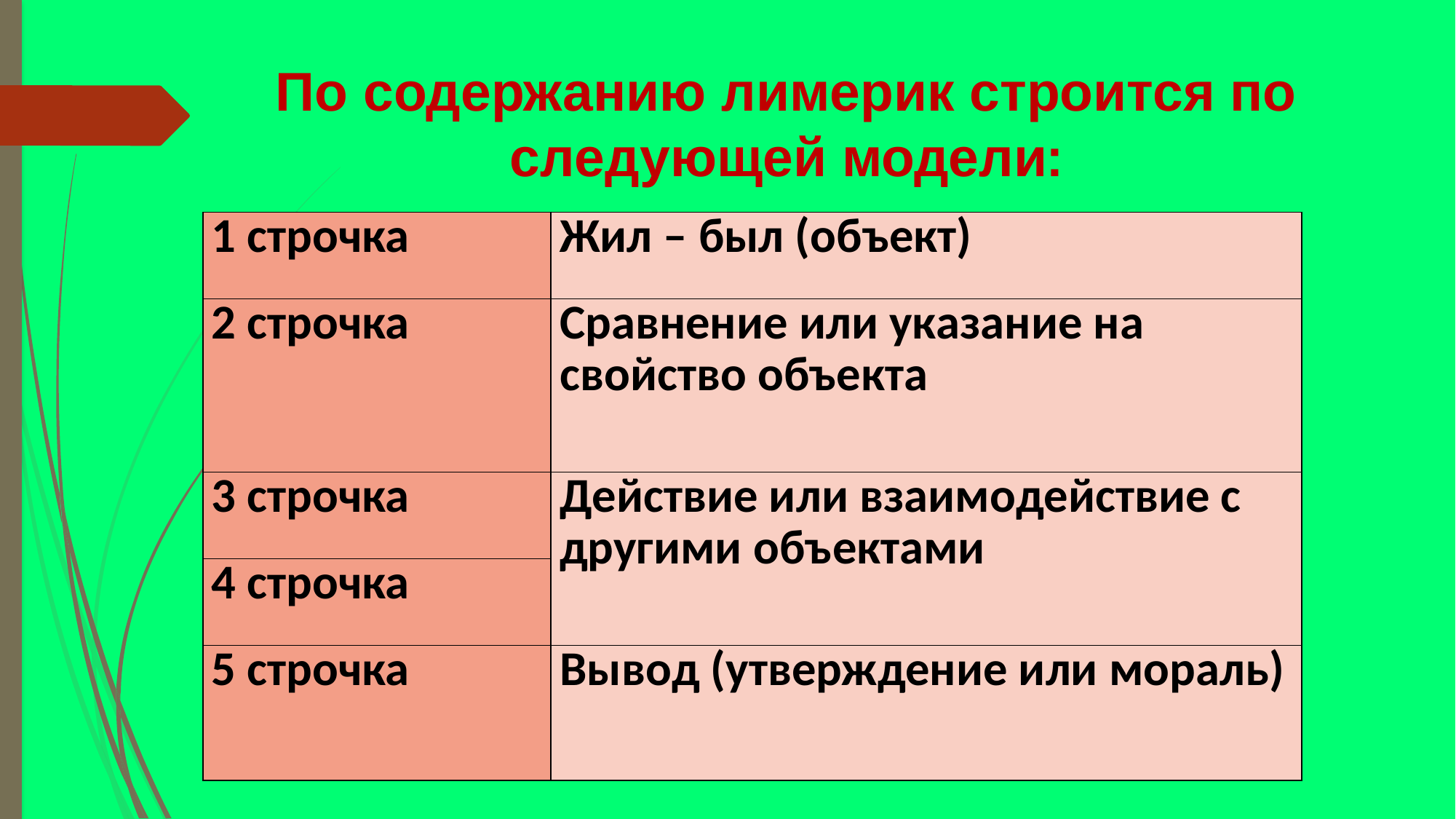

# По содержанию лимерик строится по следующей модели:
| 1 строчка | Жил – был (объект) |
| --- | --- |
| 2 строчка | Сравнение или указание на свойство объекта |
| 3 строчка | Действие или взаимодействие с другими объектами |
| 4 строчка |  |
| 5 строчка | Вывод (утверждение или мораль) |
|  |  |
| --- | --- |
|  |  |
|  |  |
|  |  |
|  |  |